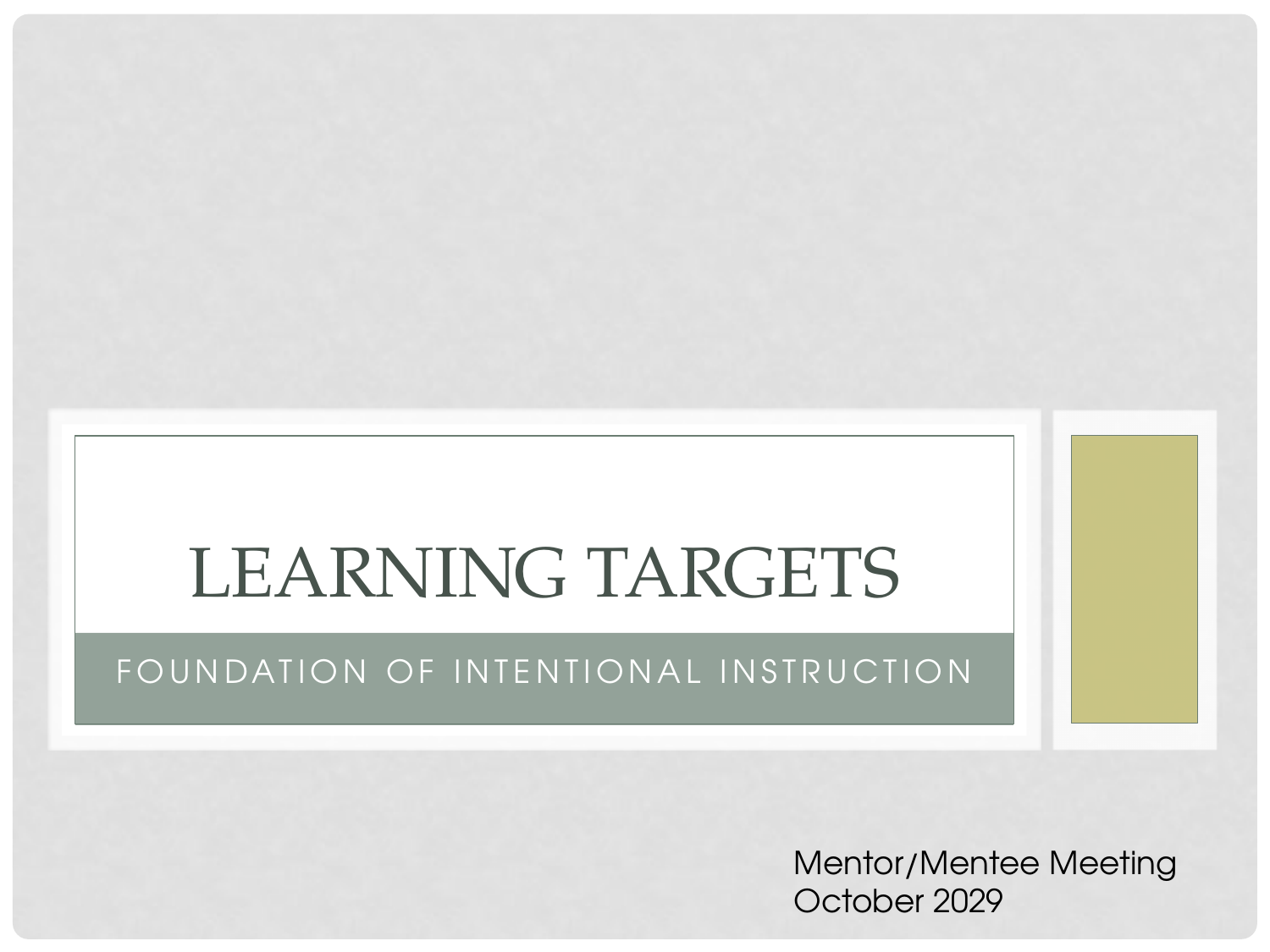

# Learning Targets
Foundation of intentional instruction
Mentor/Mentee Meeting  October 2029